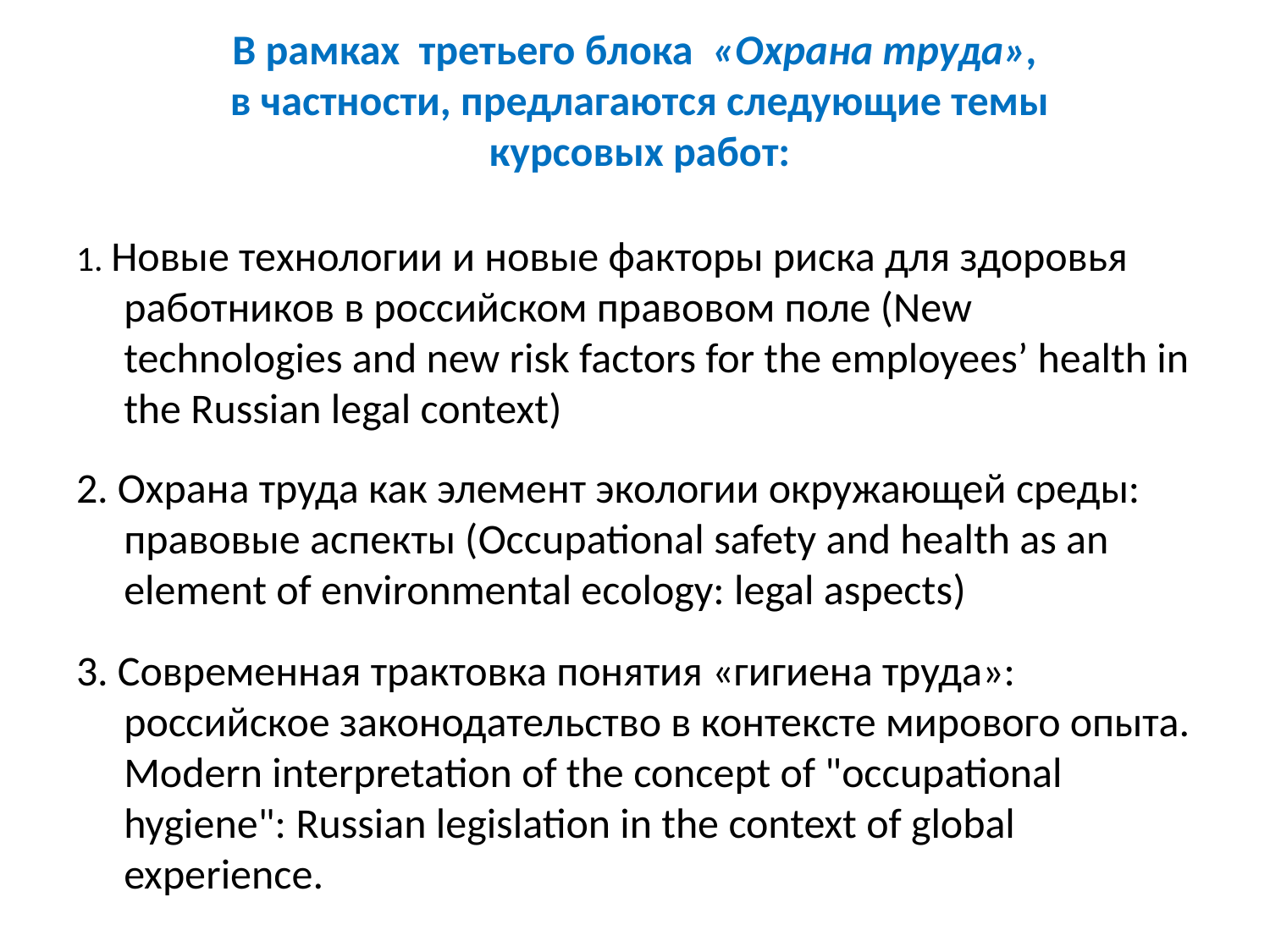

# В рамках  третьего блока  «Охрана труда», в частности, предлагаются следующие темы курсовых работ:
1. Новые технологии и новые факторы риска для здоровья работников в российском правовом поле (New technologies and new risk factors for the employees’ health in the Russian legal context)
2. Охрана труда как элемент экологии окружающей среды: правовые аспекты (Occupational safety and health as an element of environmental ecology: legal aspects)
3. Современная трактовка понятия «гигиена труда»: российское законодательство в контексте мирового опыта. Modern interpretation of the concept of "occupational hygiene": Russian legislation in the context of global experience.